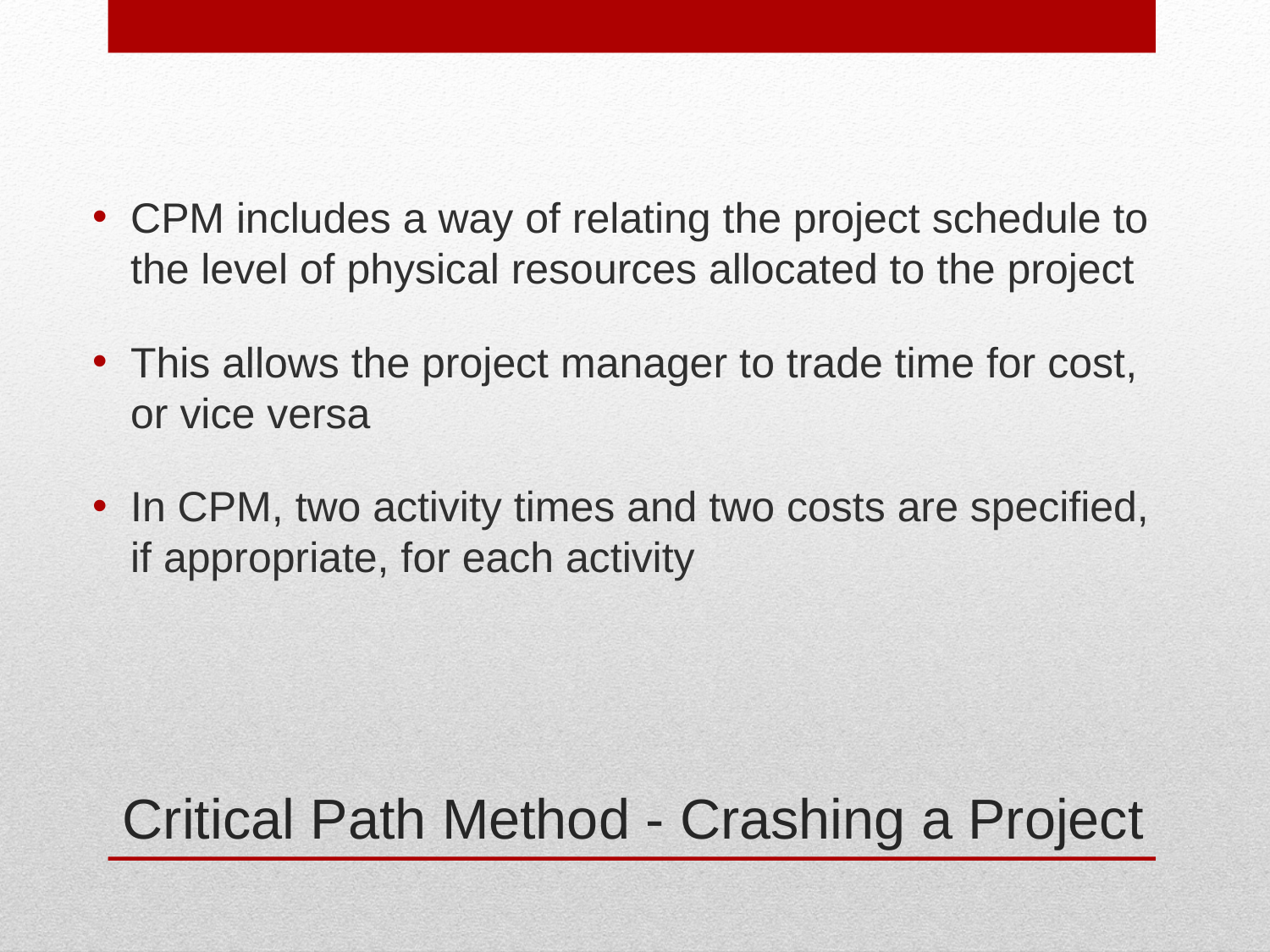

CPM includes a way of relating the project schedule to the level of physical resources allocated to the project

This allows the project manager to trade time for cost, or vice versa

In CPM, two activity times and two costs are specified, if appropriate, for each activity

# Critical Path Method - Crashing a Project